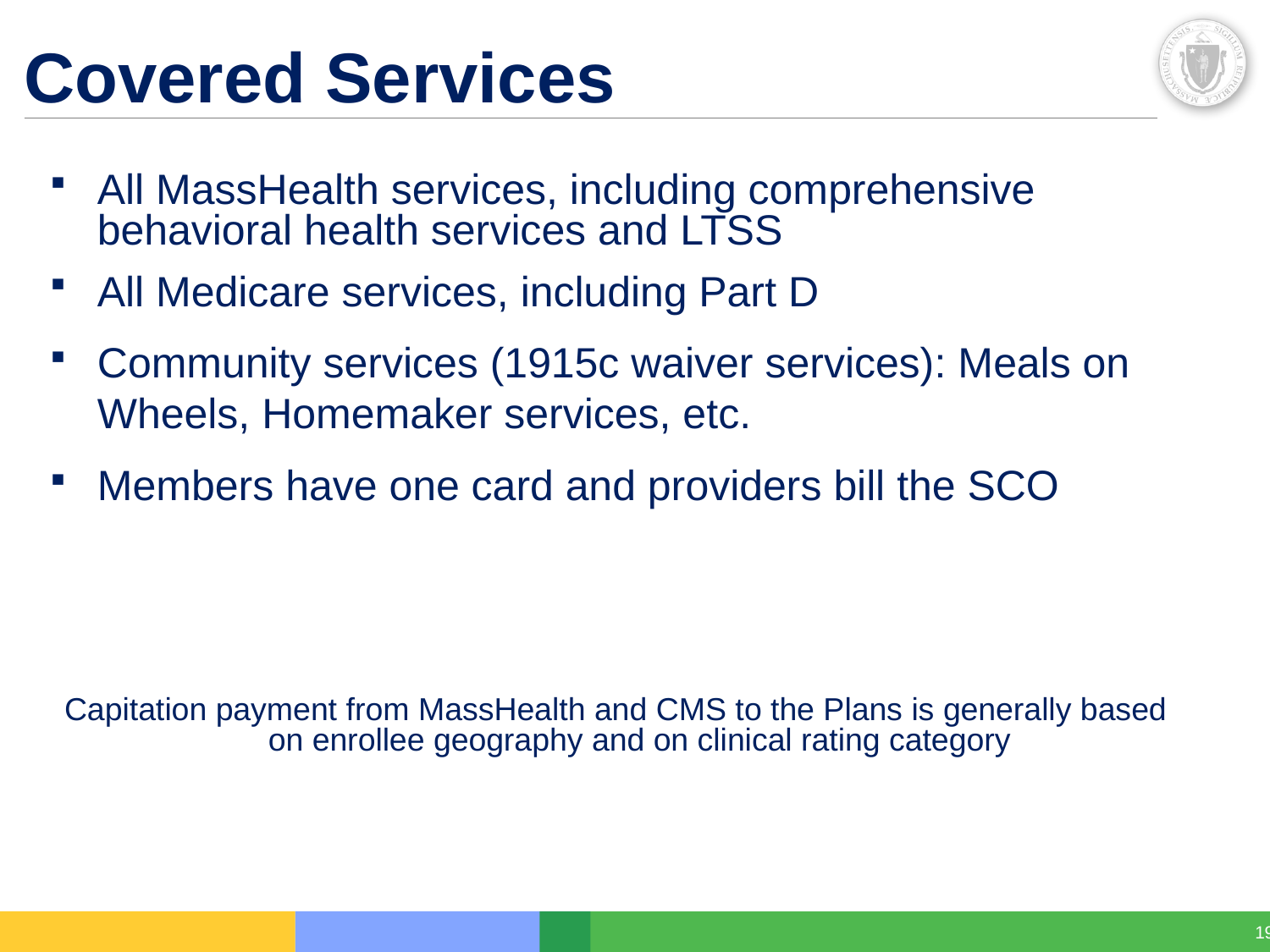

# Covered Services
All MassHealth services, including comprehensive behavioral health services and LTSS
All Medicare services, including Part D
Community services (1915c waiver services): Meals on Wheels, Homemaker services, etc.
Members have one card and providers bill the SCO
Capitation payment from MassHealth and CMS to the Plans is generally based on enrollee geography and on clinical rating category